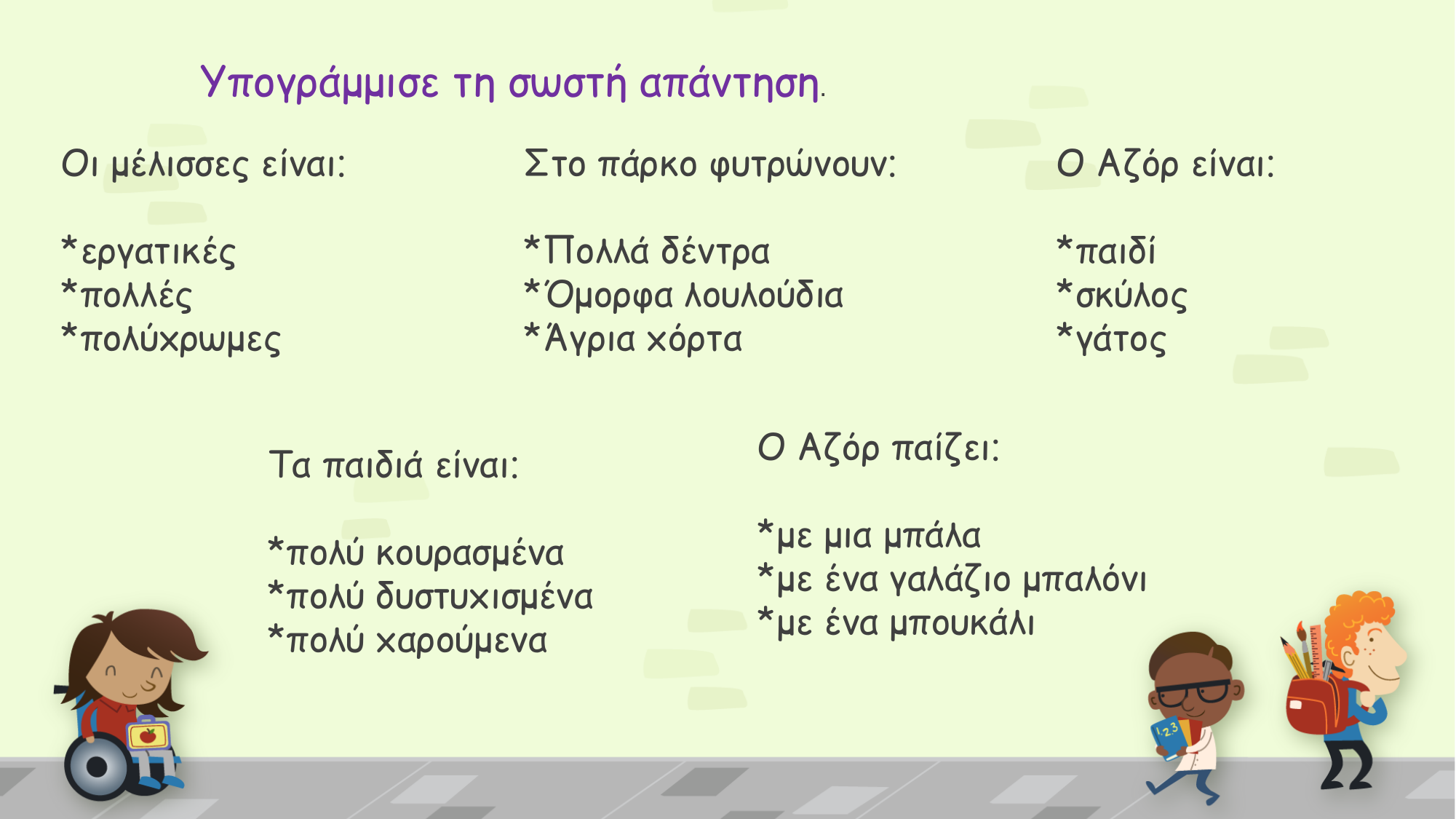

Υπογράμμισε τη σωστή απάντηση.
Οι μέλισσες είναι:

*εργατικές
*πολλές
*πολύχρωμες
Στο πάρκο φυτρώνουν:

*Πολλά δέντρα
*Όμορφα λουλούδια
*Άγρια χόρτα
Ο Αζόρ είναι:

*παιδί
*σκύλος
*γάτος
Ο Αζόρ παίζει:

*με μια μπάλα
*με ένα γαλάζιο μπαλόνι
*με ένα μπουκάλι
Τα παιδιά είναι:

*πολύ κουρασμένα
*πολύ δυστυχισμένα
*πολύ χαρούμενα